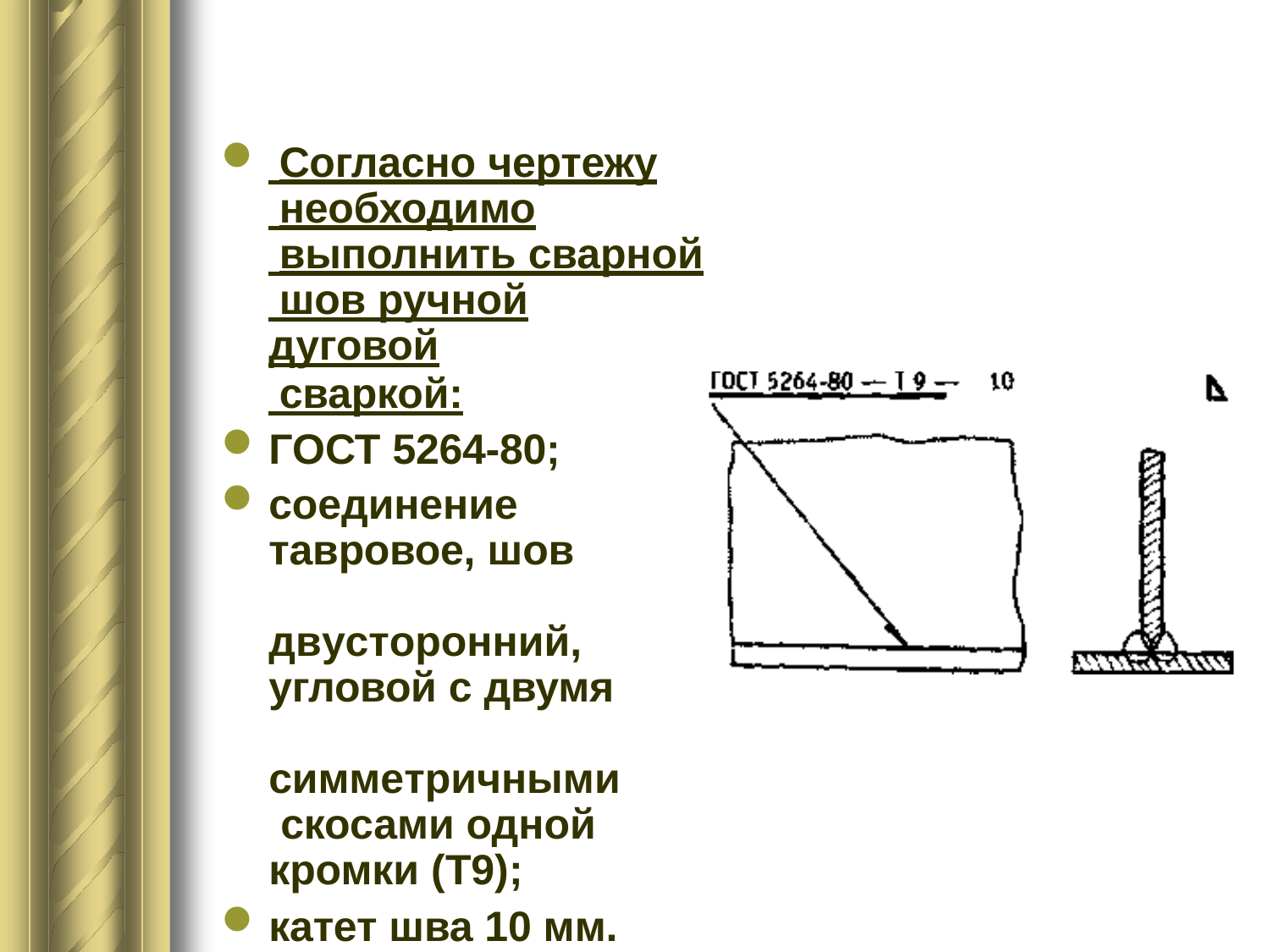

Согласно чертежу
 необходимо
 выполнить сварной
 шов ручной дуговой
 сваркой:
ГОСТ 5264-80;
соединение  тавровое, шов  двусторонний,
угловой с двумя  симметричными  скосами одной  кромки (Т9);
катет шва 10 мм.